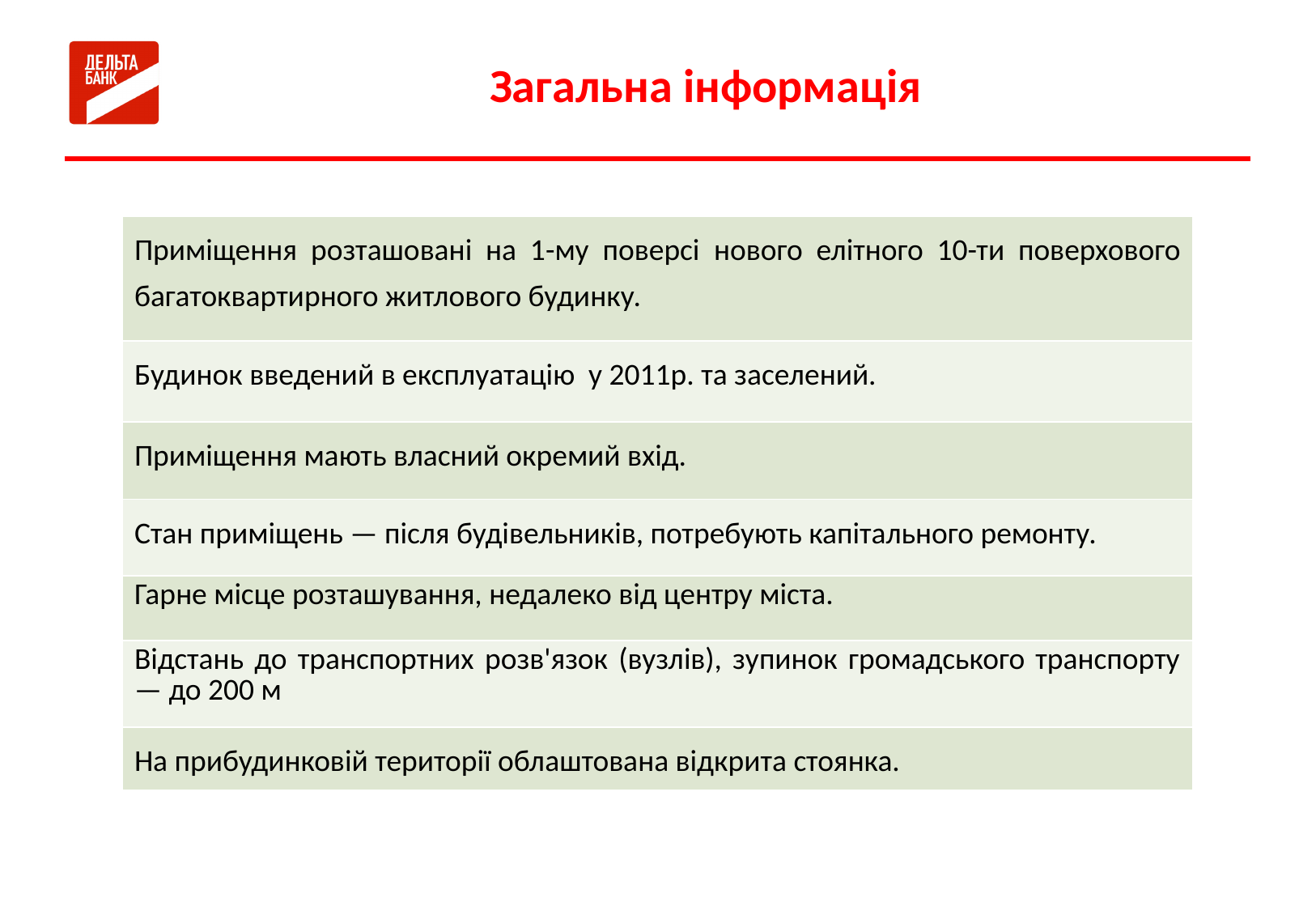

# Загальна інформація
| Приміщення розташовані на 1-му поверсі нового елітного 10-ти поверхового багатоквартирного житлового будинку. |
| --- |
| Будинок введений в експлуатацію у 2011р. та заселений. |
| Приміщення мають власний окремий вхід. |
| Стан приміщень — після будівельників, потребують капітального ремонту. |
| Гарне місце розташування, недалеко від центру міста. |
| Відстань до транспортних розв'язок (вузлів), зупинок громадського транспорту — до 200 м |
| На прибудинковій території облаштована відкрита стоянка. |